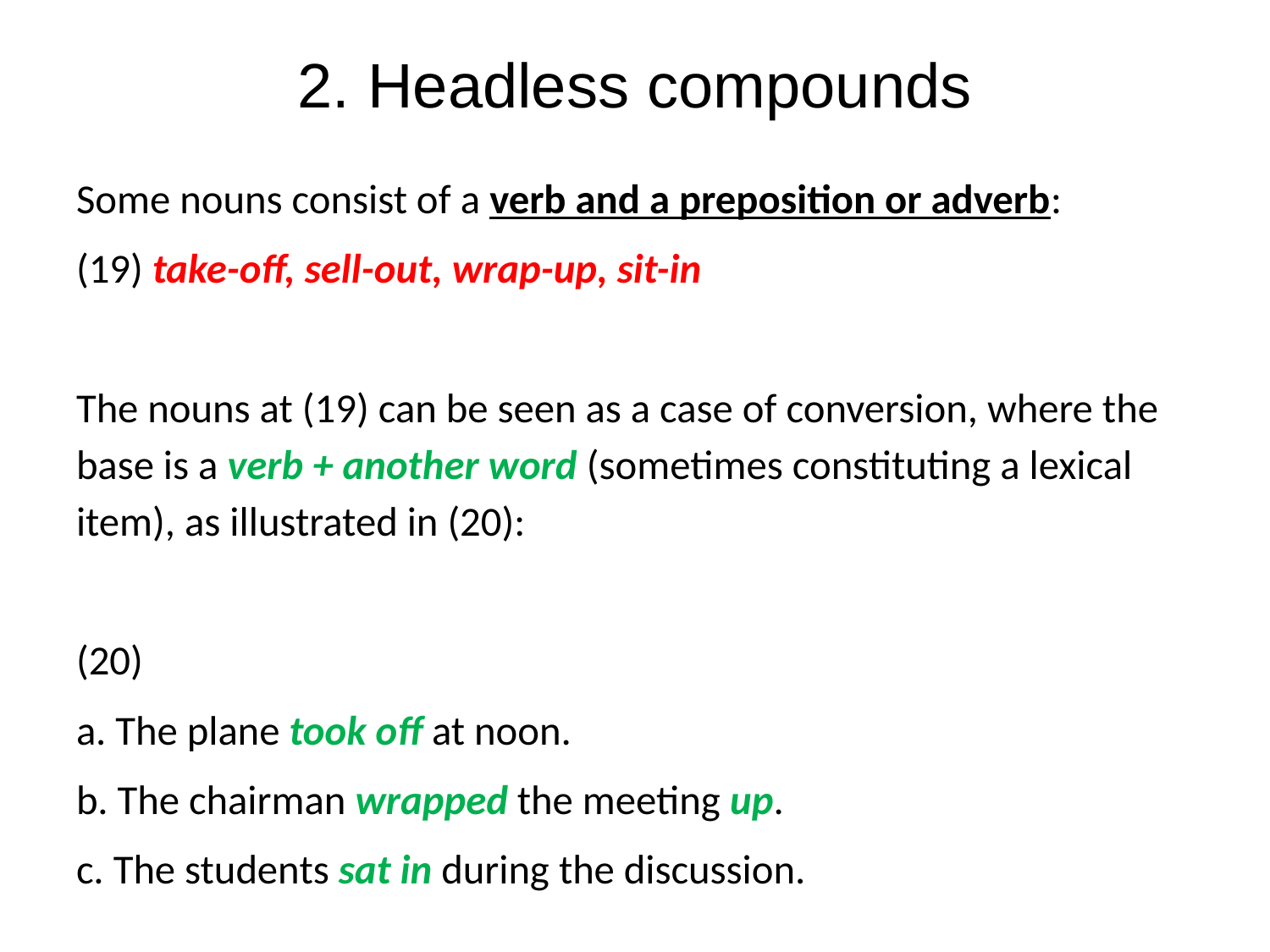

# 2. Headless compounds
Some nouns consist of a verb and a preposition or adverb:
(19) take-off, sell-out, wrap-up, sit-in

The nouns at (19) can be seen as a case of conversion, where the base is a verb + another word (sometimes constituting a lexical item), as illustrated in (20):

(20)
a. The plane took off at noon.
b. The chairman wrapped the meeting up.
c. The students sat in during the discussion.